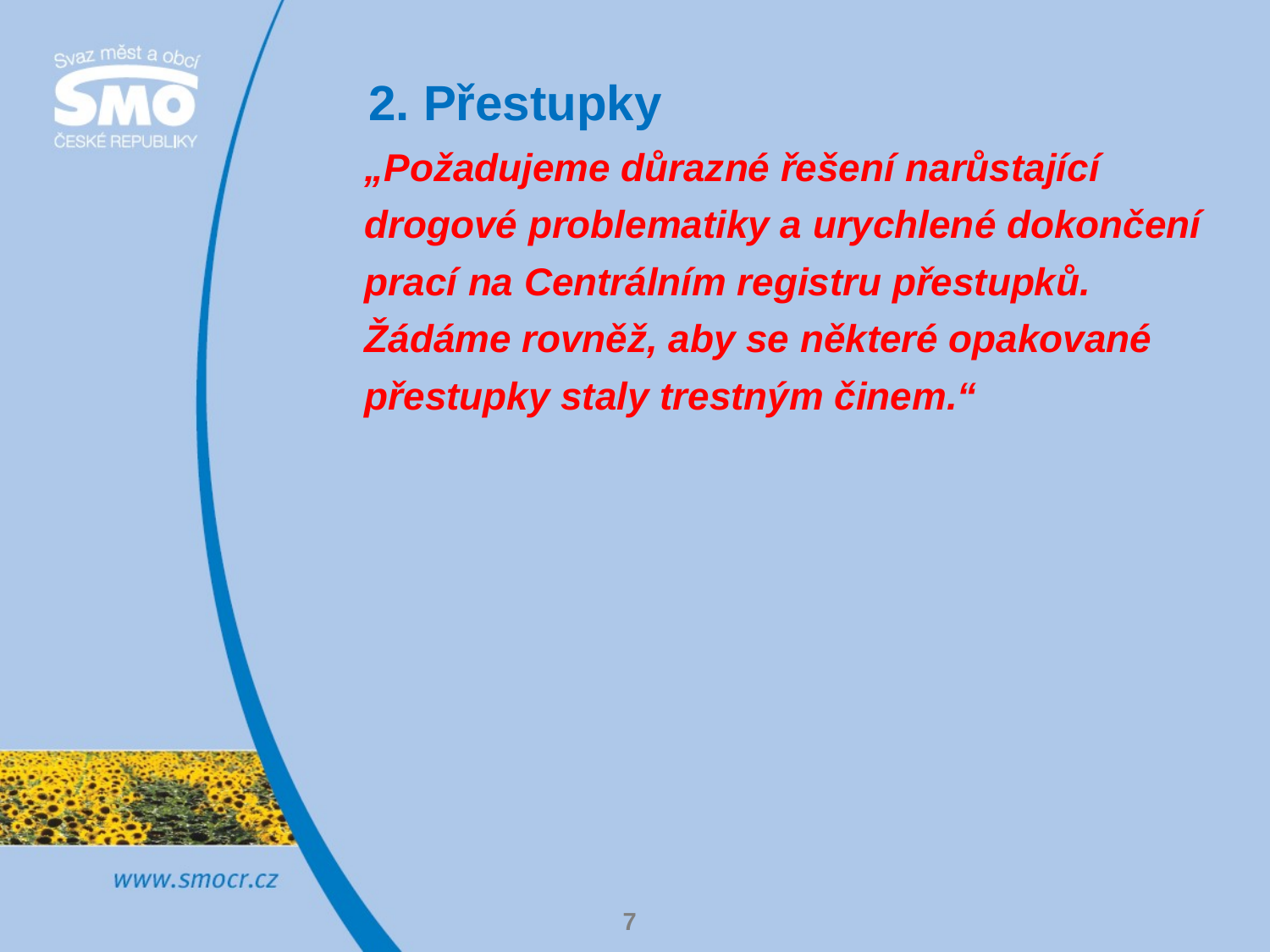

# 2. Přestupky
„Požadujeme důrazné řešení narůstající
drogové problematiky a urychlené dokončení
prací na Centrálním registru přestupků.
Žádáme rovněž, aby se některé opakované
přestupky staly trestným činem.“

7